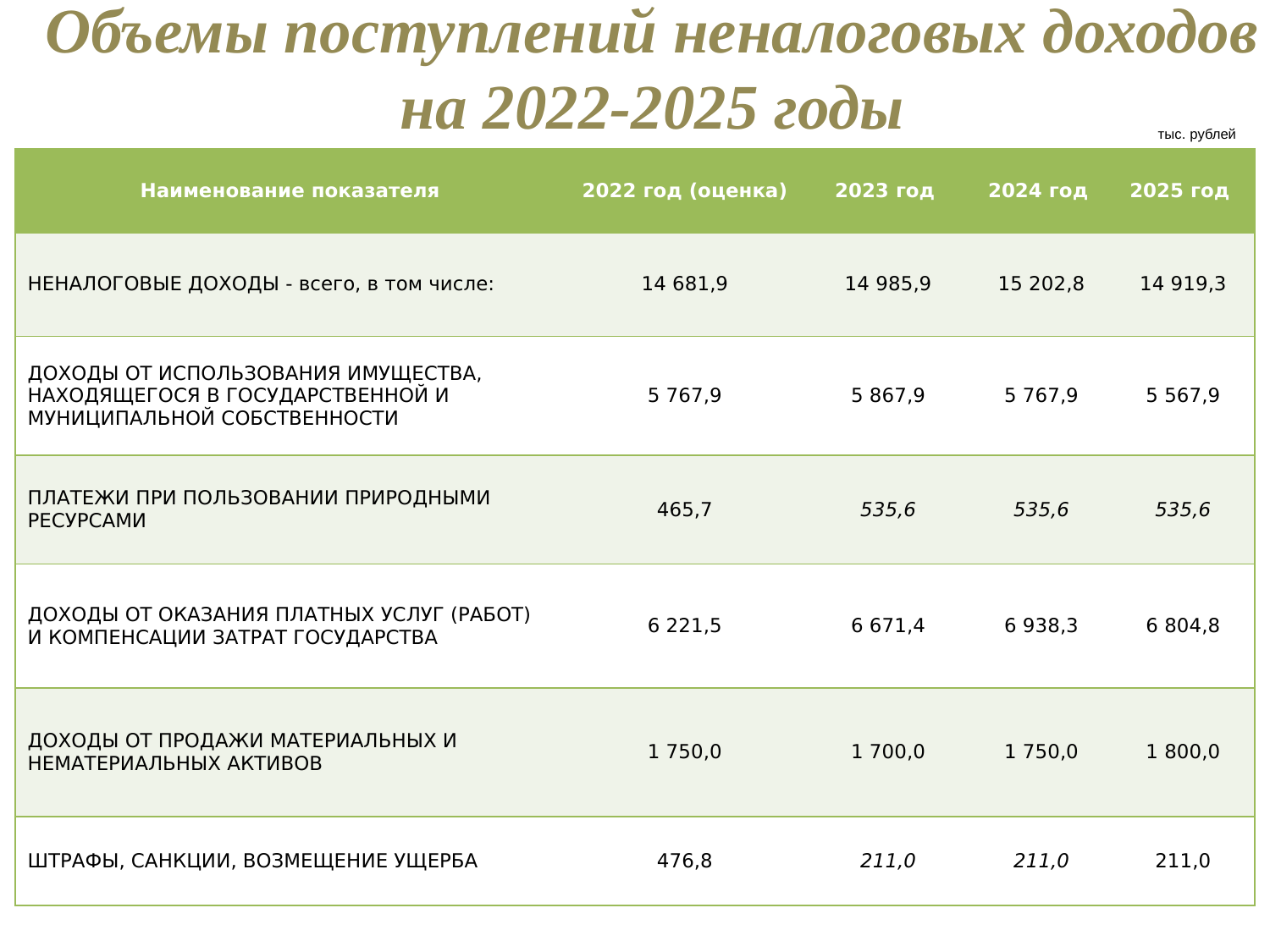

Объемы поступлений неналоговых доходов на 2022-2025 годы
тыс. рублей
| Наименование показателя | 2022 год (оценка) | 2023 год | 2024 год | 2025 год |
| --- | --- | --- | --- | --- |
| НЕНАЛОГОВЫЕ ДОХОДЫ - всего, в том числе: | 14 681,9 | 14 985,9 | 15 202,8 | 14 919,3 |
| ДОХОДЫ ОТ ИСПОЛЬЗОВАНИЯ ИМУЩЕСТВА, НАХОДЯЩЕГОСЯ В ГОСУДАРСТВЕННОЙ И МУНИЦИПАЛЬНОЙ СОБСТВЕННОСТИ | 5 767,9 | 5 867,9 | 5 767,9 | 5 567,9 |
| ПЛАТЕЖИ ПРИ ПОЛЬЗОВАНИИ ПРИРОДНЫМИ РЕСУРСАМИ | 465,7 | 535,6 | 535,6 | 535,6 |
| ДОХОДЫ ОТ ОКАЗАНИЯ ПЛАТНЫХ УСЛУГ (РАБОТ) И КОМПЕНСАЦИИ ЗАТРАТ ГОСУДАРСТВА | 6 221,5 | 6 671,4 | 6 938,3 | 6 804,8 |
| ДОХОДЫ ОТ ПРОДАЖИ МАТЕРИАЛЬНЫХ И НЕМАТЕРИАЛЬНЫХ АКТИВОВ | 1 750,0 | 1 700,0 | 1 750,0 | 1 800,0 |
| ШТРАФЫ, САНКЦИИ, ВОЗМЕЩЕНИЕ УЩЕРБА | 476,8 | 211,0 | 211,0 | 211,0 |